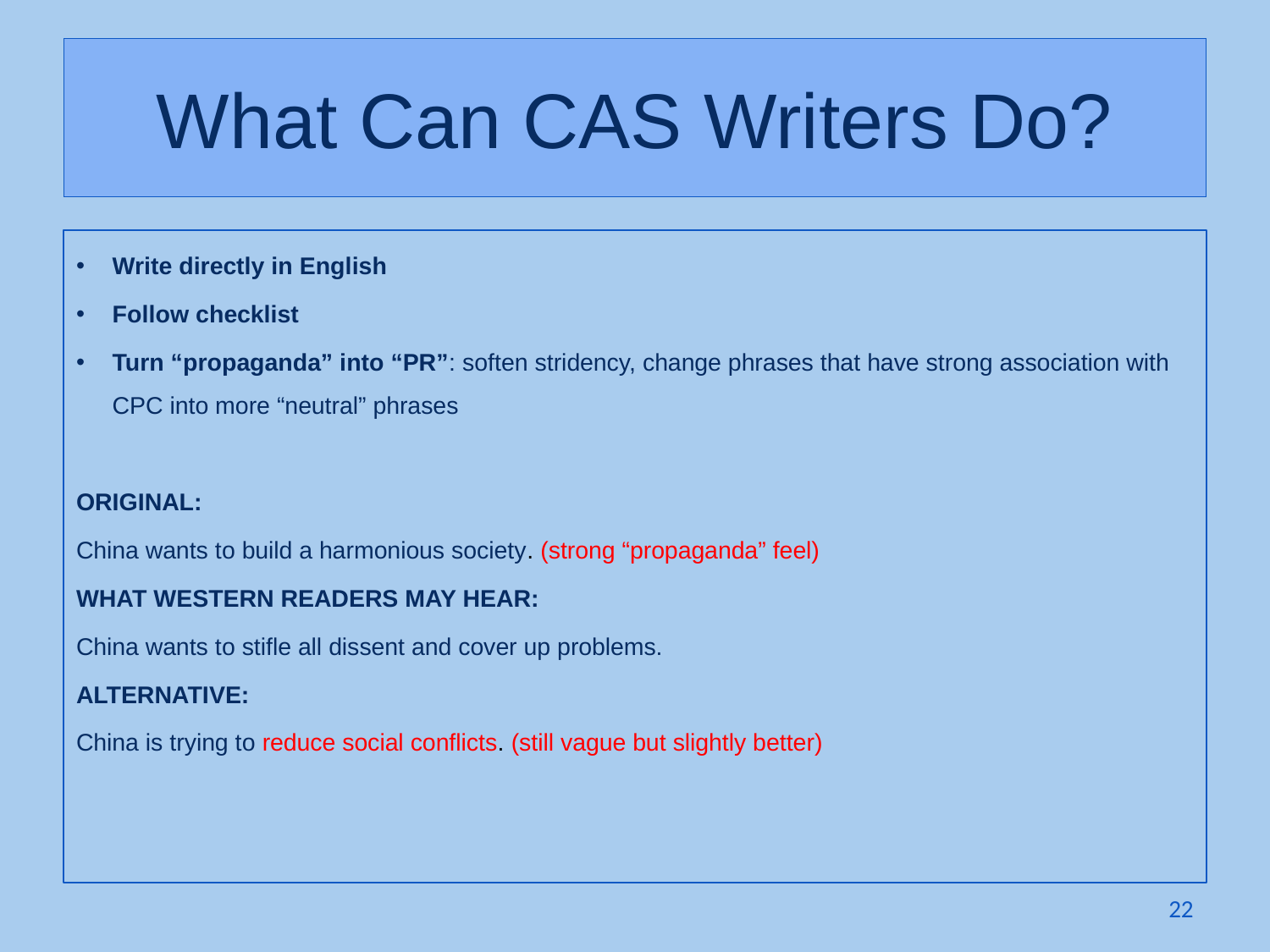

# What Can CAS Writers Do?
Write directly in English
Follow checklist
Turn “propaganda” into “PR”: soften stridency, change phrases that have strong association with CPC into more “neutral” phrases

ORIGINAL:
China wants to build a harmonious society. (strong “propaganda” feel)
WHAT WESTERN READERS MAY HEAR:
China wants to stifle all dissent and cover up problems.
ALTERNATIVE:
China is trying to reduce social conflicts. (still vague but slightly better)

22